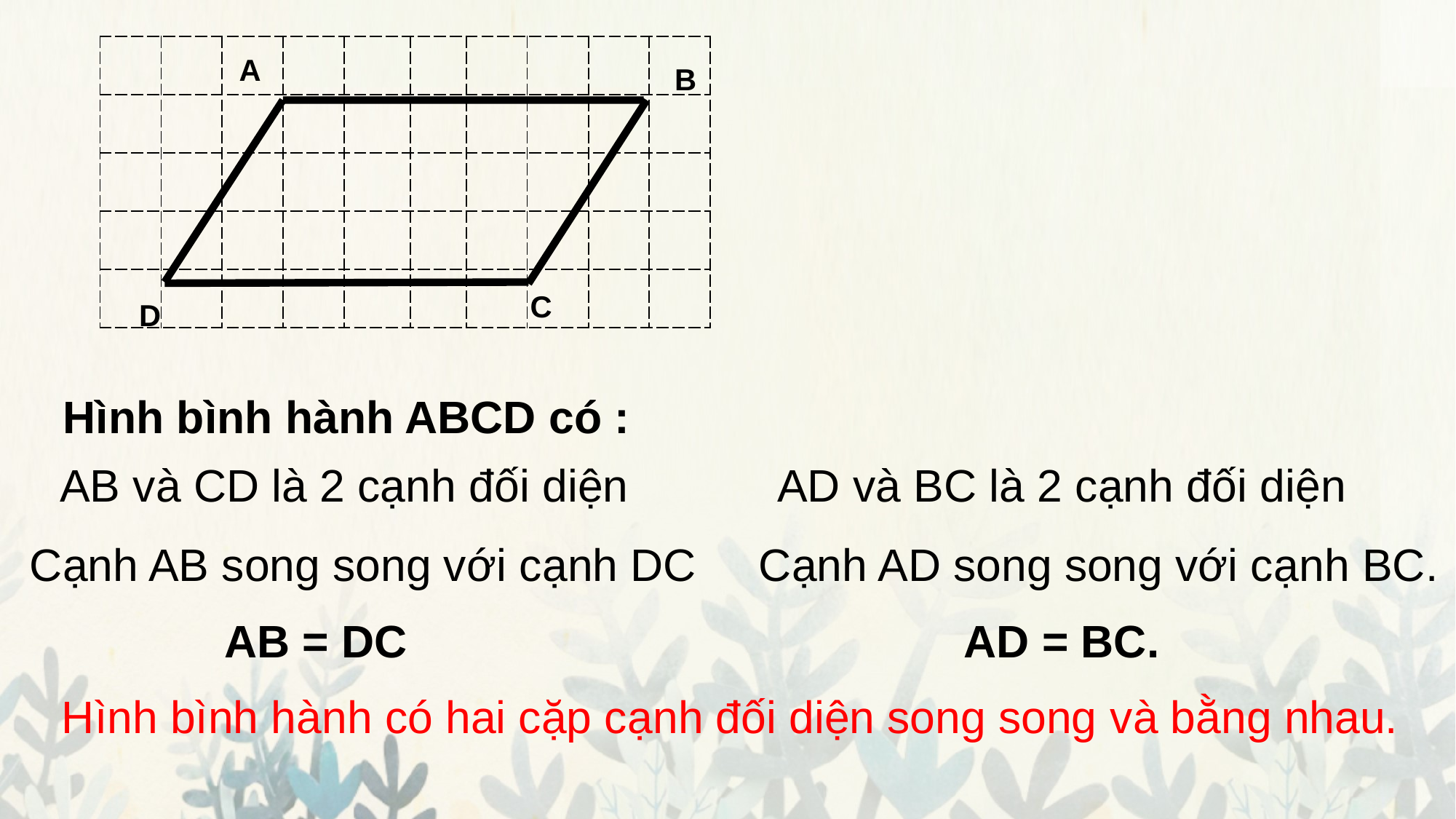

|  |  |  |  |  |  |  |  |  |  |
| --- | --- | --- | --- | --- | --- | --- | --- | --- | --- |
|  |  |  |  |  |  |  |  |  |  |
|  |  |  |  |  |  |  |  |  |  |
|  |  |  |  |  |  |  |  |  |  |
|  |  |  |  |  |  |  |  |  |  |
A
B

C
D
Hình bình hành ABCD có :
AB và CD là 2 cạnh đối diện
AD và BC là 2 cạnh đối diện
Cạnh AB song song với cạnh DC
Cạnh AD song song với cạnh BC.
AB = DC
AD = BC.
Hình bình hành có hai cặp cạnh đối diện song song và bằng nhau.